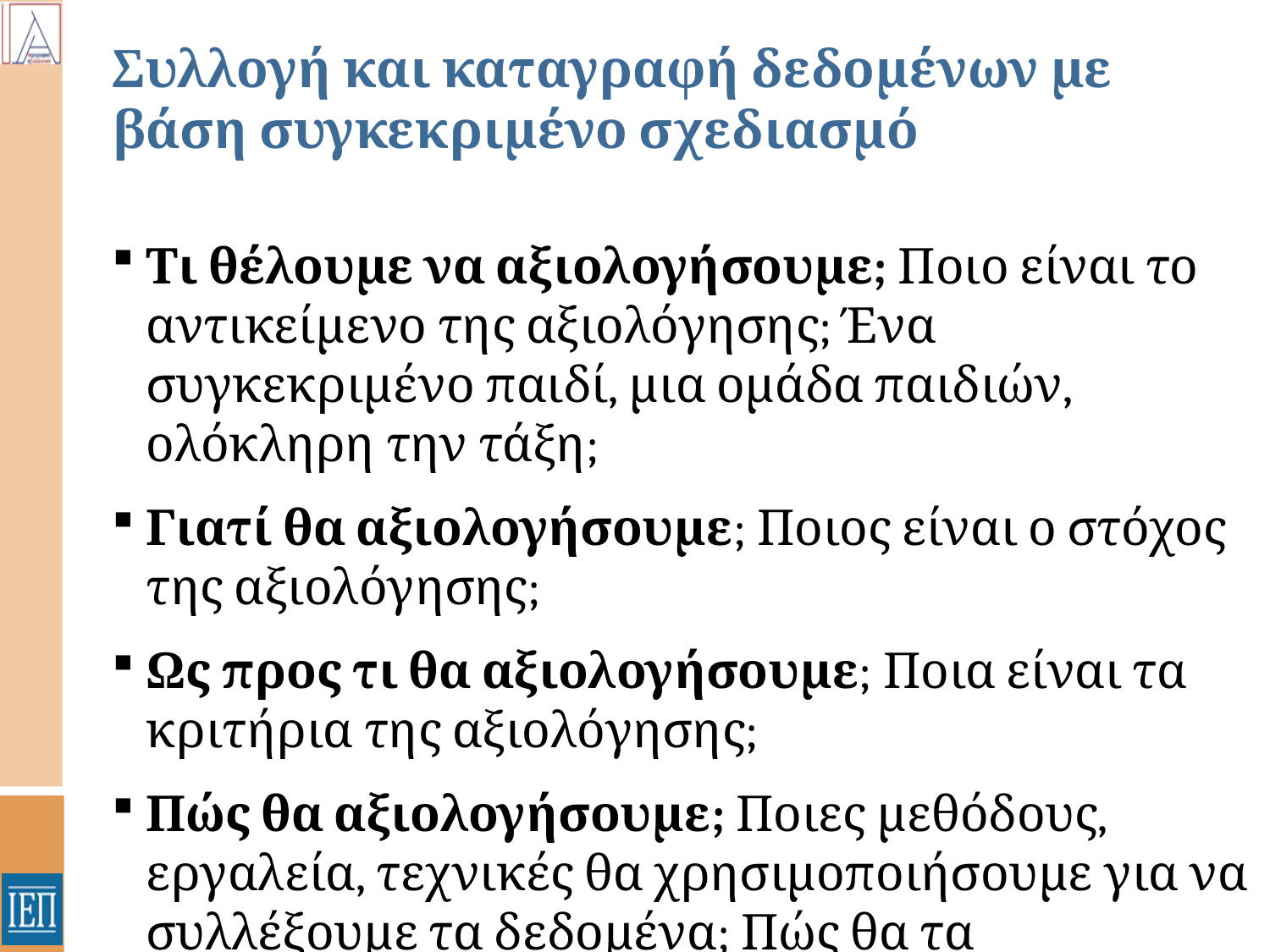

# Συλλογή και καταγραφή δεδομένων με βάση συγκεκριμένο σχεδιασμό
Τι θέλουμε να αξιολογήσουμε; Ποιο είναι το αντικείμενο της αξιολόγησης; Ένα συγκεκριμένο παιδί, μια ομάδα παιδιών, ολόκληρη την τάξη;
Γιατί θα αξιολογήσουμε; Ποιος είναι ο στόχος της αξιολόγησης;
Ως προς τι θα αξιολογήσουμε; Ποια είναι τα κριτήρια της αξιολόγησης;
Πώς θα αξιολογήσουμε; Ποιες μεθόδους, εργαλεία, τεχνικές θα χρησιμοποιήσουμε για να συλλέξουμε τα δεδομένα; Πώς θα τα καταγράψουμε;